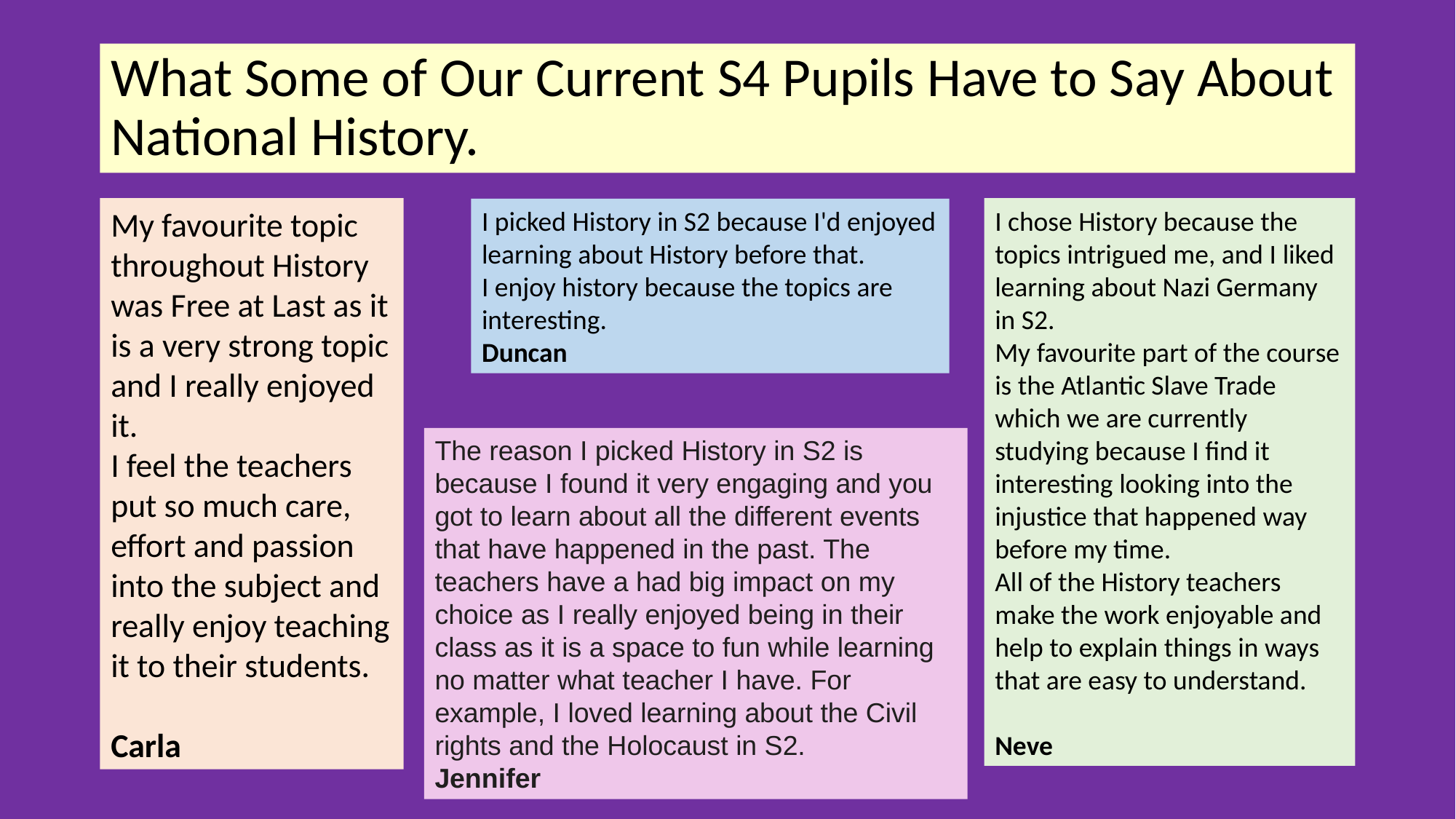

# What Some of Our Current S4 Pupils Have to Say About National History.
My favourite topic throughout History was Free at Last as it is a very strong topic and I really enjoyed it.
I feel the teachers put so much care, effort and passion into the subject and really enjoy teaching it to their students.

Carla
I chose History because the topics intrigued me, and I liked learning about Nazi Germany in S2.
My favourite part of the course is the Atlantic Slave Trade which we are currently studying because I find it interesting looking into the injustice that happened way before my time.
All of the History teachers make the work enjoyable and help to explain things in ways that are easy to understand.

Neve
I picked History in S2 because I'd enjoyed learning about History before that.
I enjoy history because the topics are interesting.
Duncan
The reason I picked History in S2 is because I found it very engaging and you got to learn about all the different events that have happened in the past. The teachers have a had big impact on my choice as I really enjoyed being in their class as it is a space to fun while learning no matter what teacher I have. For example, I loved learning about the Civil rights and the Holocaust in S2.
Jennifer